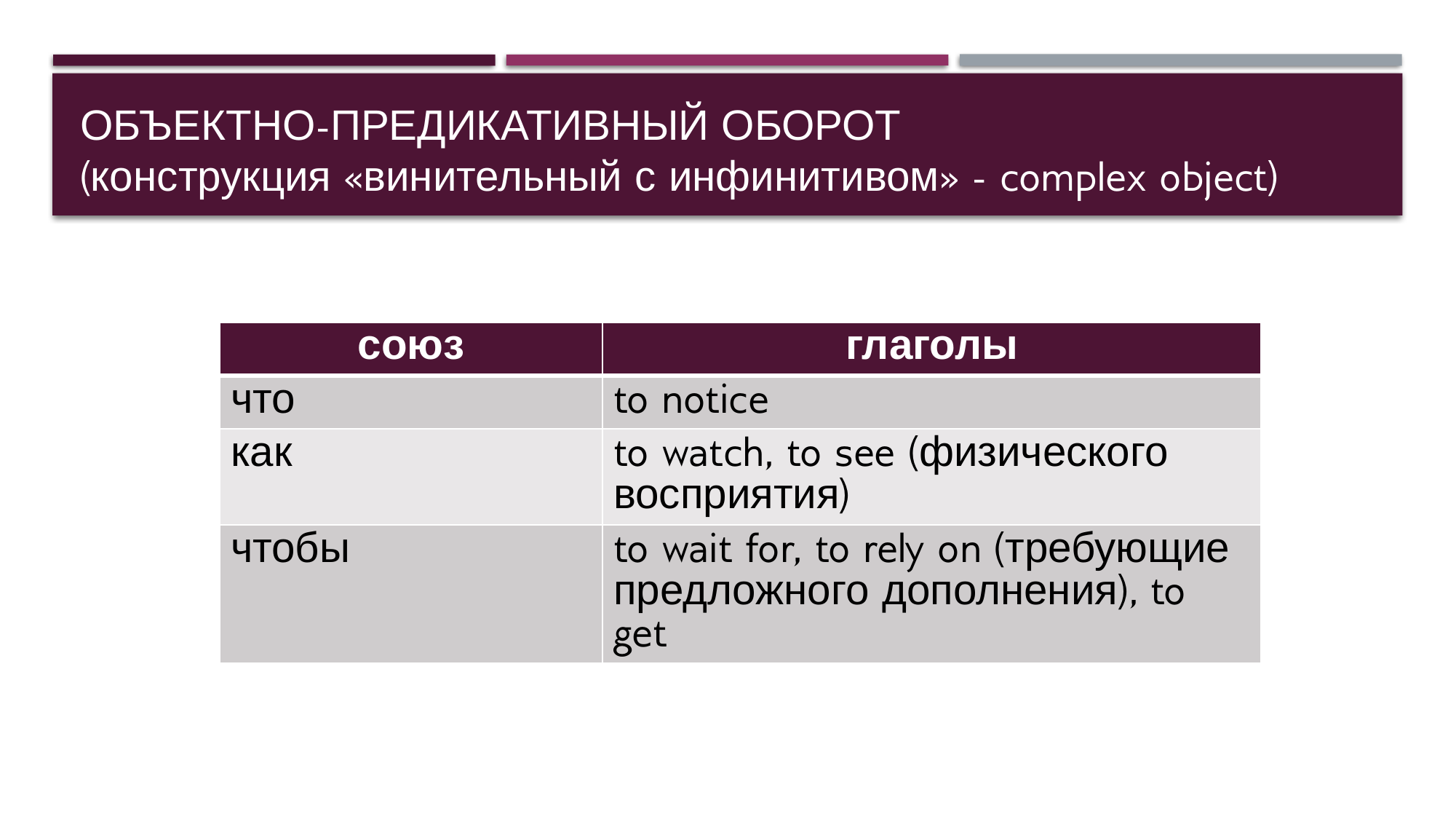

# ОБЪЕКТНО-предикативный оборот (конструкция «винительный с инфинитивом» - complex object)
| союз | глаголы |
| --- | --- |
| что | to notice |
| как | to watch, to see (физического восприятия) |
| чтобы | to wait for, to rely on (требующие предложного дополнения), to get |